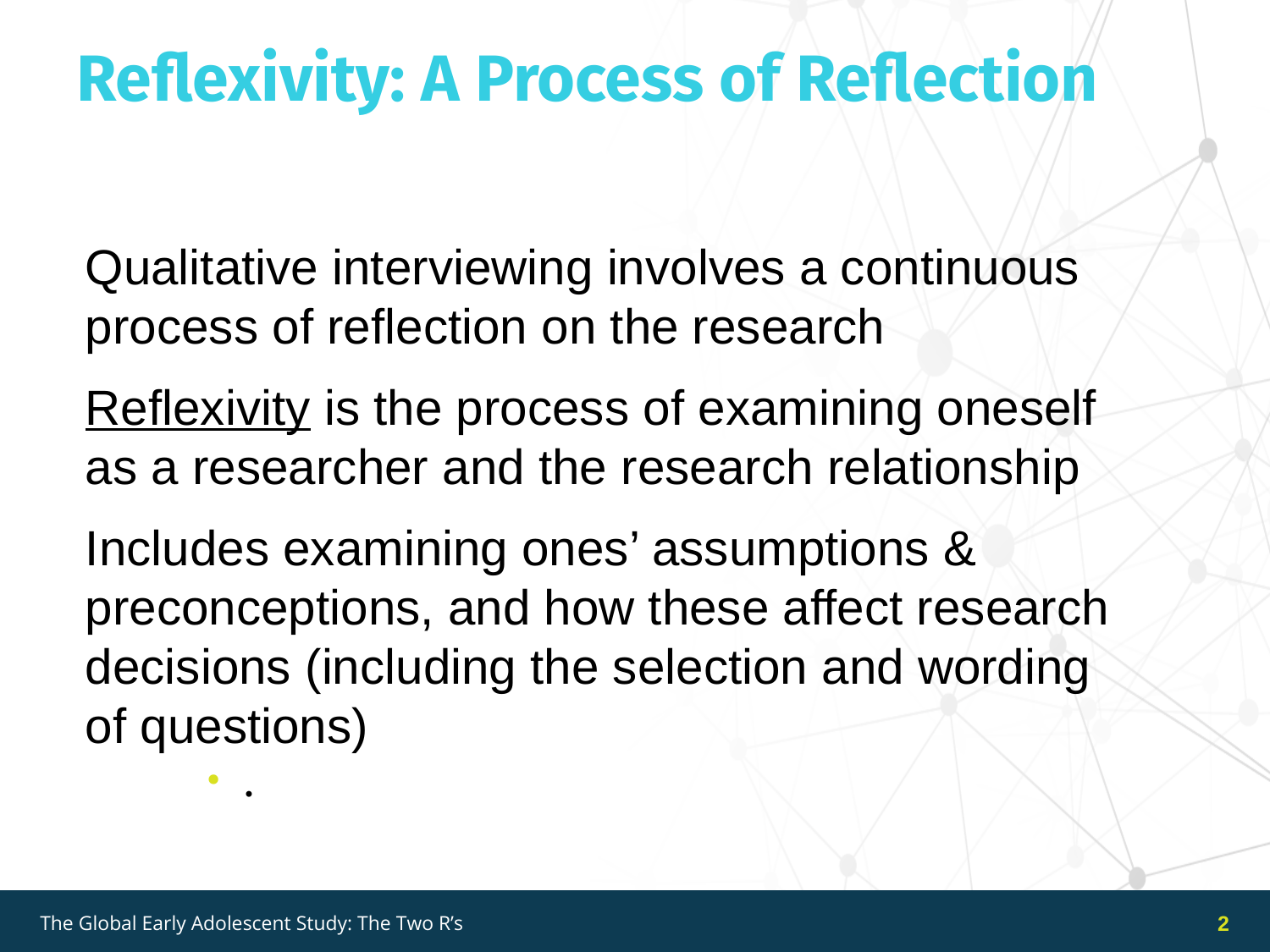

Reflexivity: A Process of Reflection

Qualitative interviewing involves a continuous process of reflection on the research

Reflexivity is the process of examining oneself as a researcher and the research relationship

Includes examining ones’ assumptions & preconceptions, and how these affect research decisions (including the selection and wording of questions)
.

2
The Global Early Adolescent Study: The Two R’s